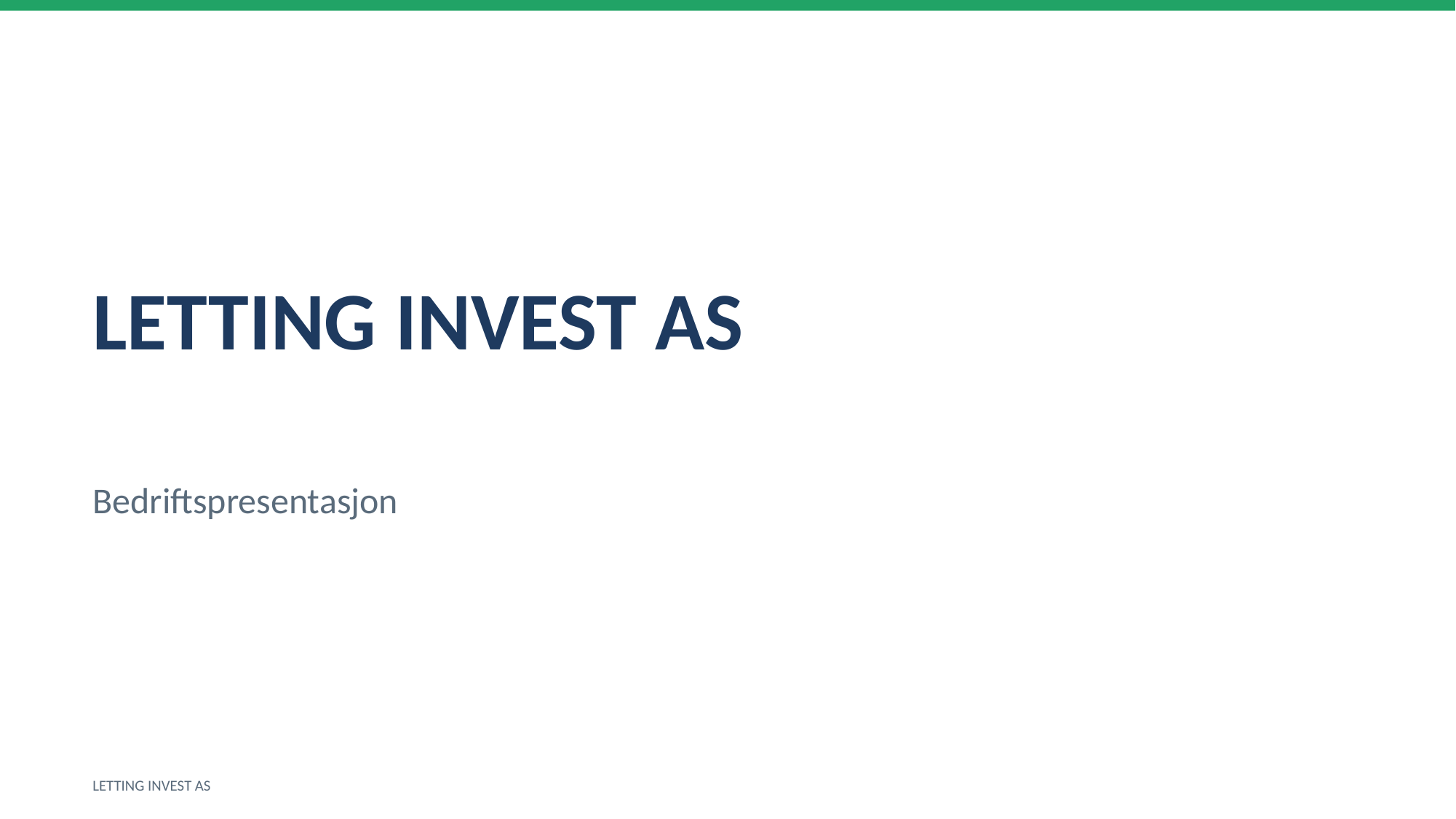

LETTING INVEST AS
Bedriftspresentasjon
LETTING INVEST AS